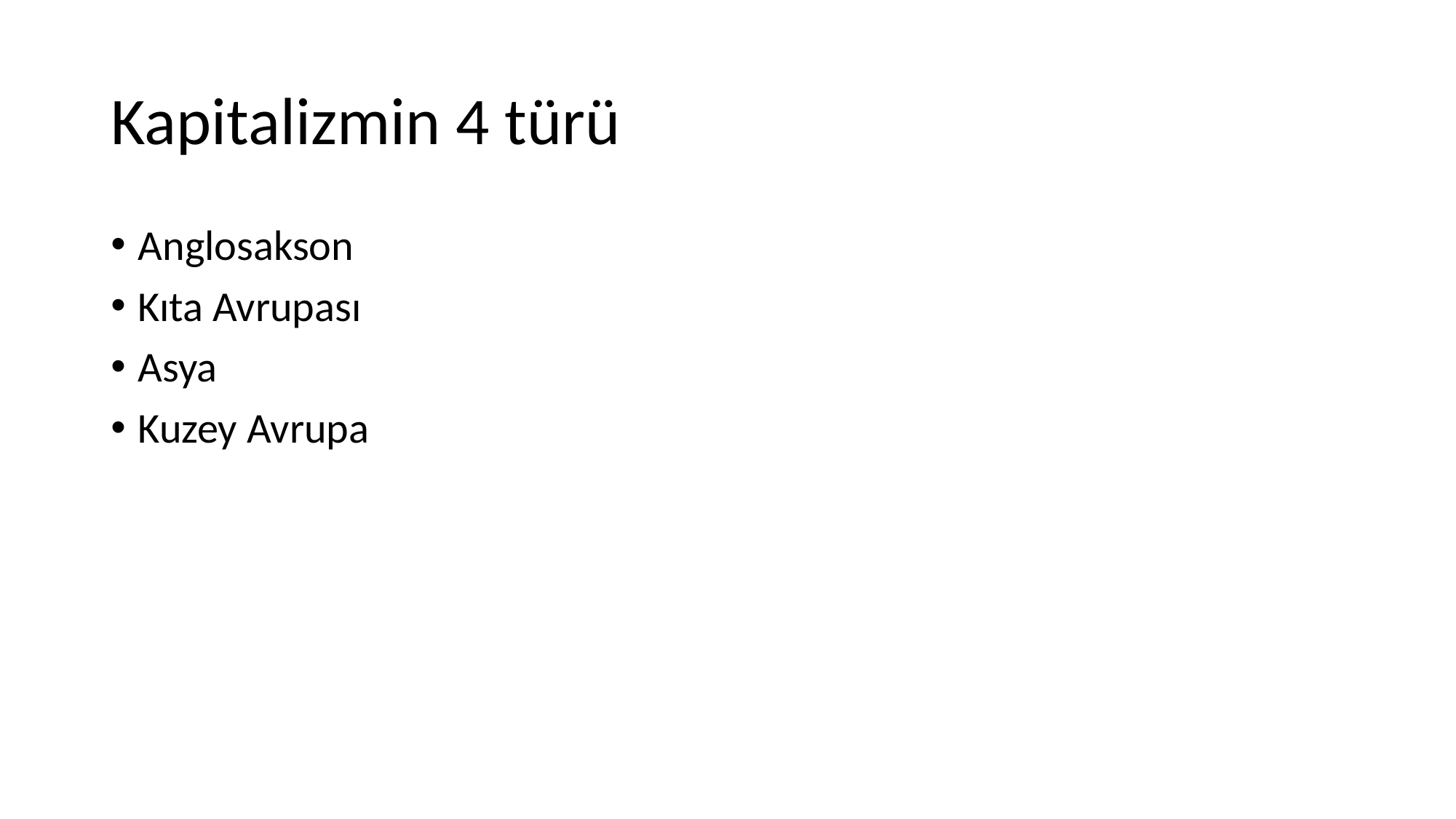

# Kapitalizmin 4 türü
Anglosakson
Kıta Avrupası
Asya
Kuzey Avrupa